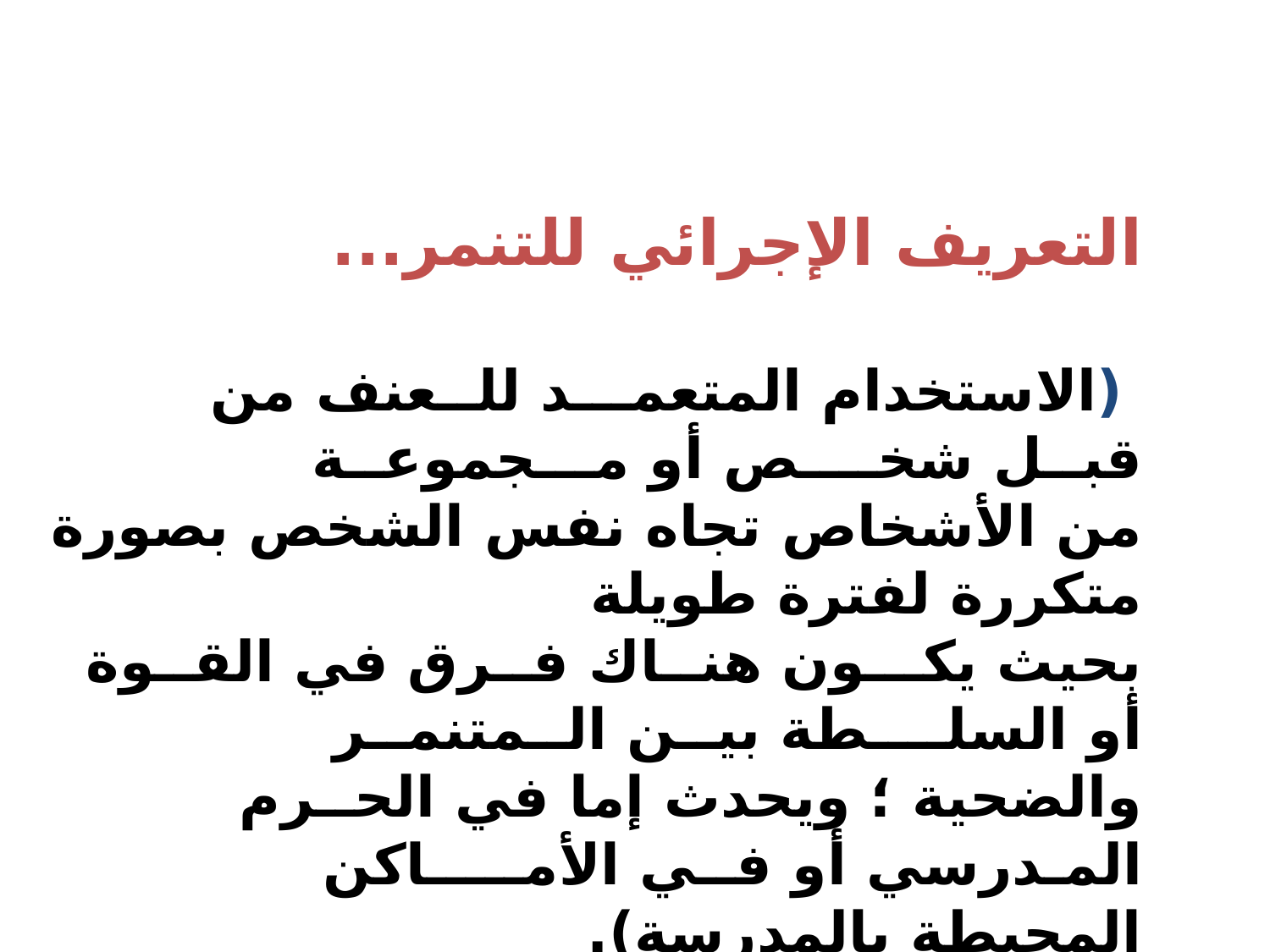

التعريف الإجرائي للتنمر...

 (الاستخدام المتعمـــد للــعنف من قبــل شخــــص أو مـــجموعــة
من الأشخاص تجاه نفس الشخص بصورة متكررة لفترة طويلة
بحيث يكـــون هنــاك فــرق في القــوة أو السلــــطة بيــن الــمتنمــر
والضحية ؛ ويحدث إما في الحــرم المـدرسي أو فــي الأمـــــاكن
المحيطة بالمدرسة).